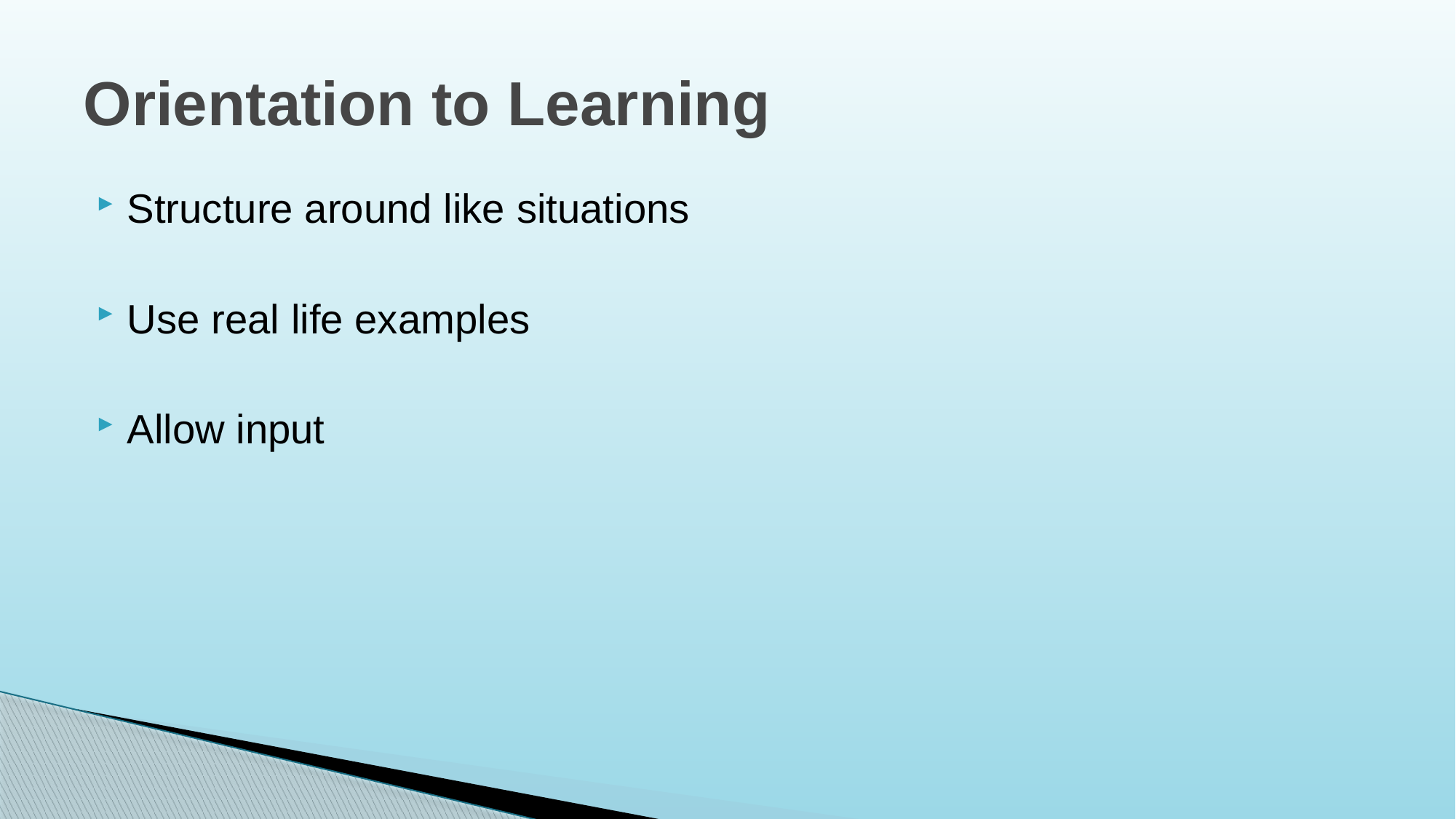

# Orientation to Learning
Structure around like situations

Use real life examples

Allow input